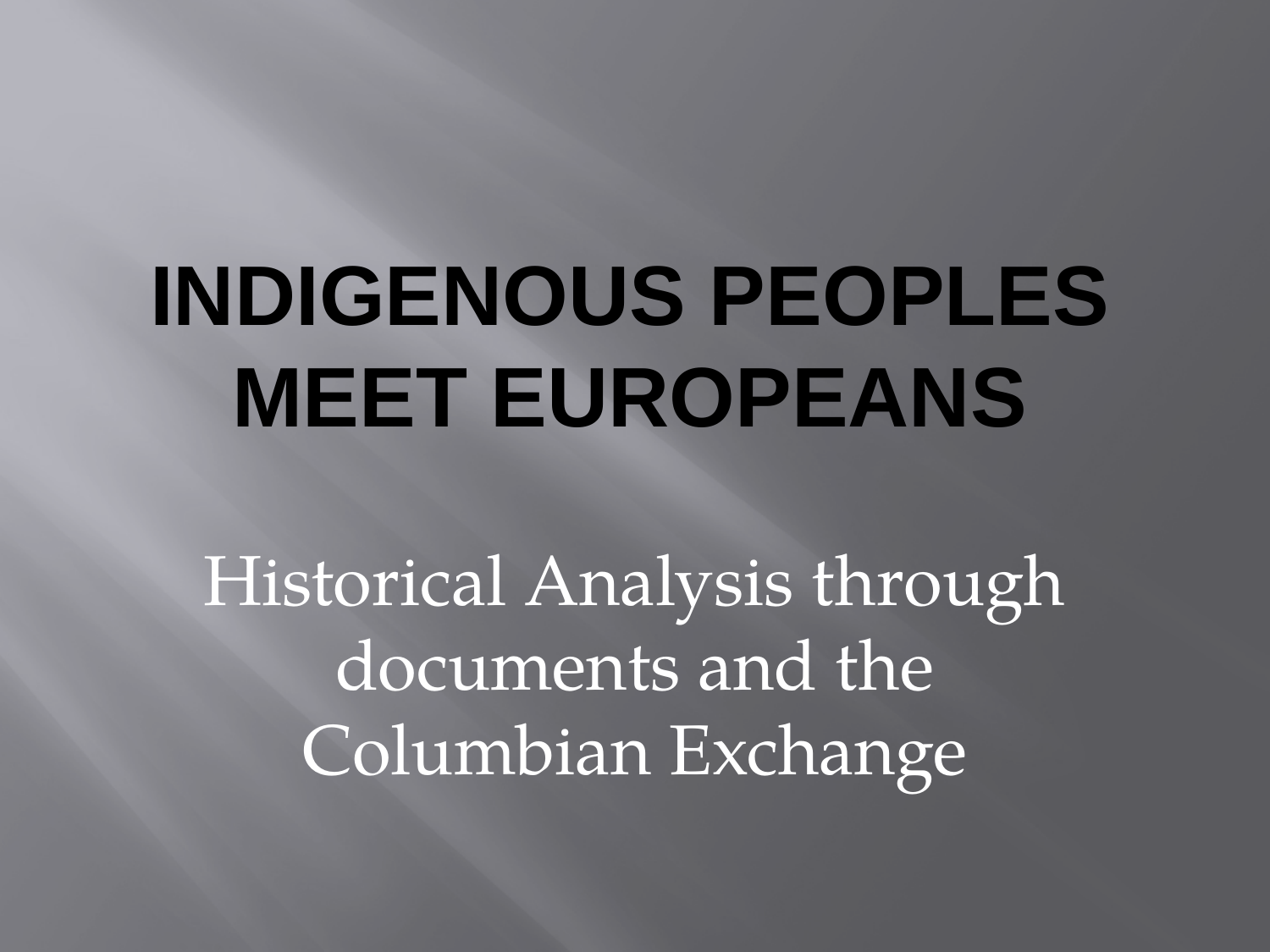

# Indigenous Peoples meet Europeans
Historical Analysis through documents and the Columbian Exchange